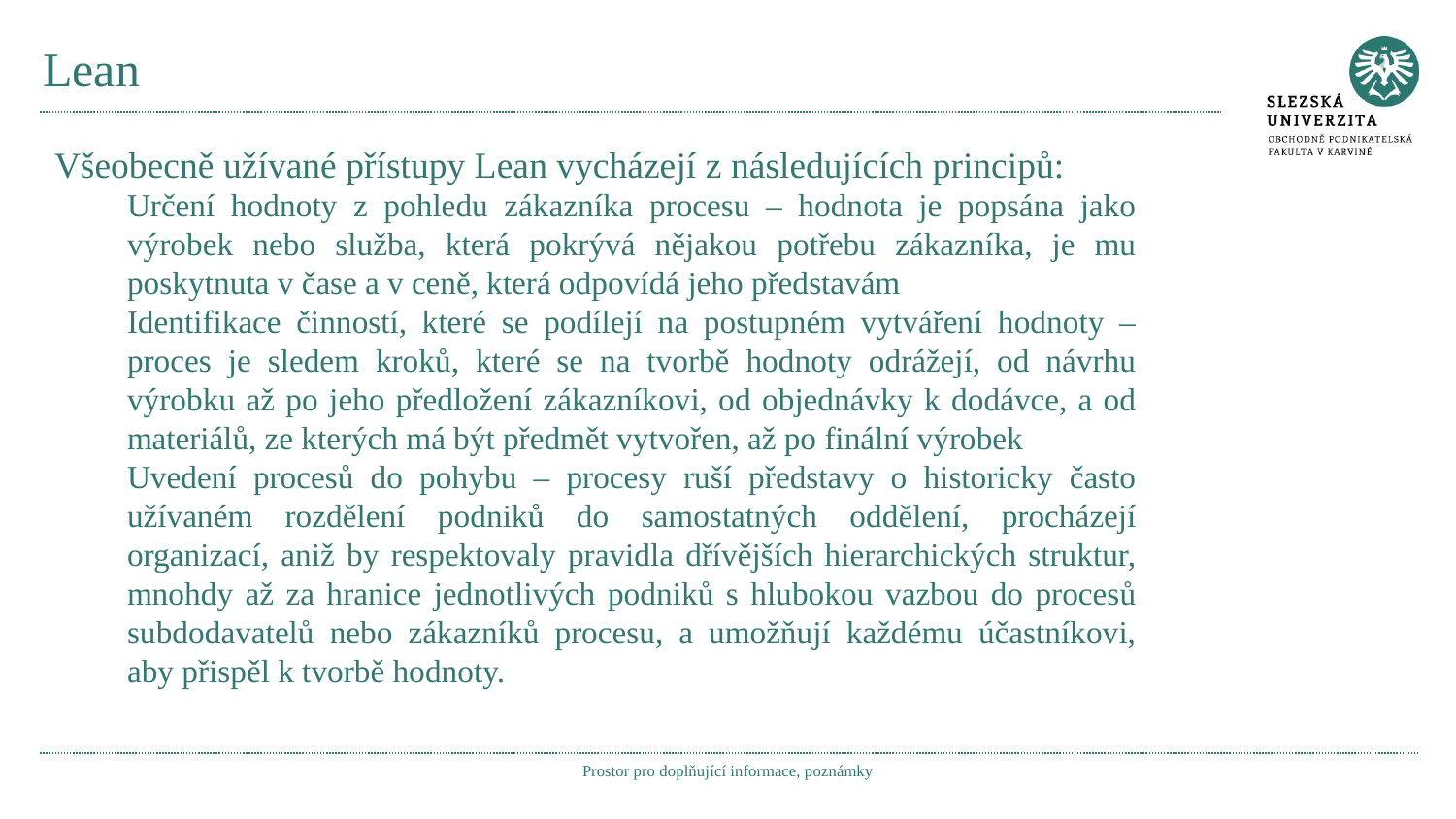

# Lean
Všeobecně užívané přístupy Lean vycházejí z následujících principů:
Určení hodnoty z pohledu zákazníka procesu – hodnota je popsána jako výrobek nebo služba, která pokrývá nějakou potřebu zákazníka, je mu poskytnuta v čase a v ceně, která odpovídá jeho představám
Identifikace činností, které se podílejí na postupném vytváření hodnoty – proces je sledem kroků, které se na tvorbě hodnoty odrážejí, od návrhu výrobku až po jeho předložení zákazníkovi, od objednávky k dodávce, a od materiálů, ze kterých má být předmět vytvořen, až po finální výrobek
Uvedení procesů do pohybu – procesy ruší představy o historicky často užívaném rozdělení podniků do samostatných oddělení, procházejí organizací, aniž by respektovaly pravidla dřívějších hierarchických struktur, mnohdy až za hranice jednotlivých podniků s hlubokou vazbou do procesů subdodavatelů nebo zákazníků procesu, a umožňují každému účastníkovi, aby přispěl k tvorbě hodnoty.

Prostor pro doplňující informace, poznámky